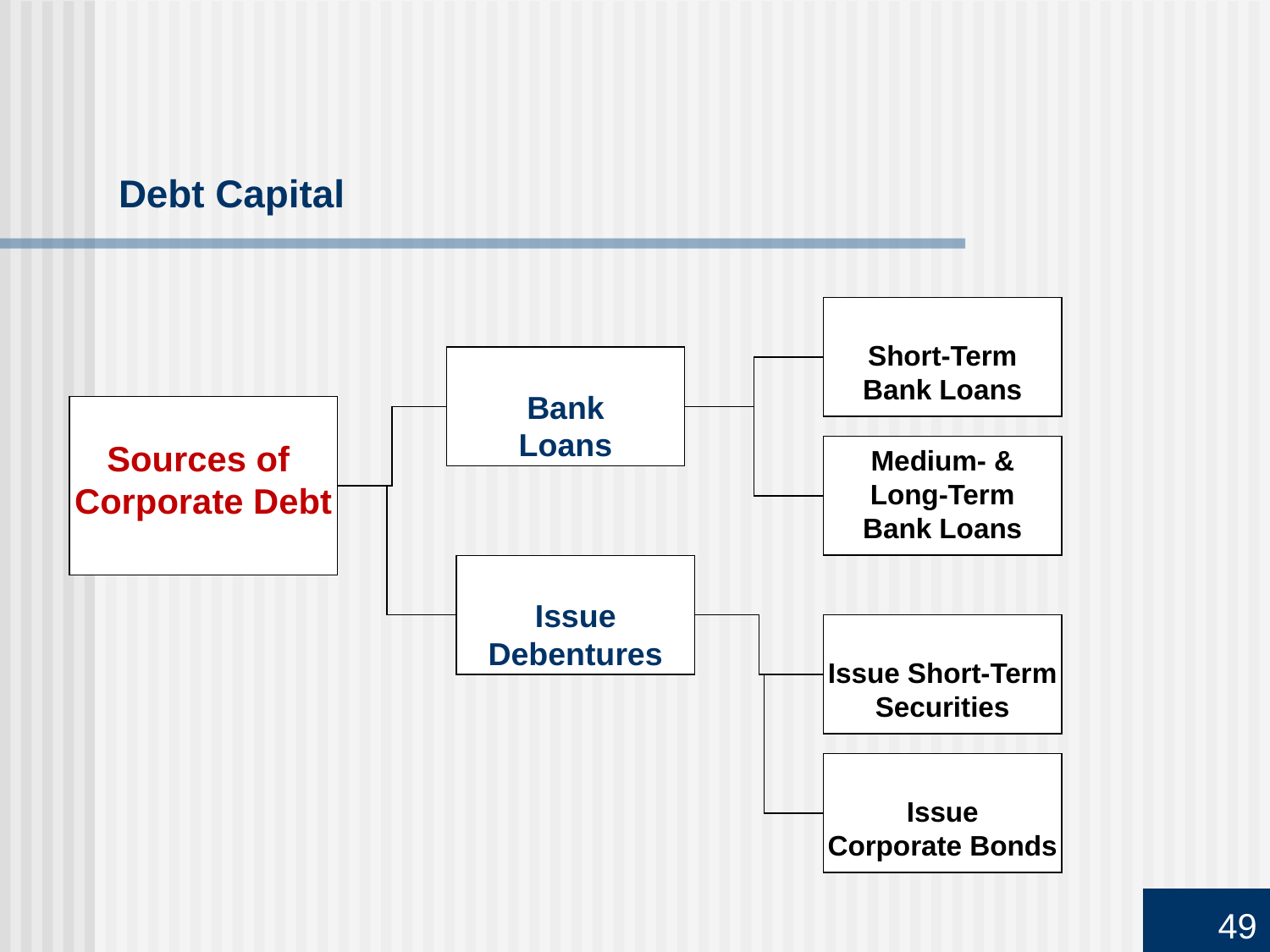

# Debt Capital

Short-Term
Bank Loans

Bank
Loans

Sources of
Corporate Debt
Medium- &
Long-Term
Bank Loans

Issue
Debentures

Issue Short-Term
Securities

Issue
Corporate Bonds
49